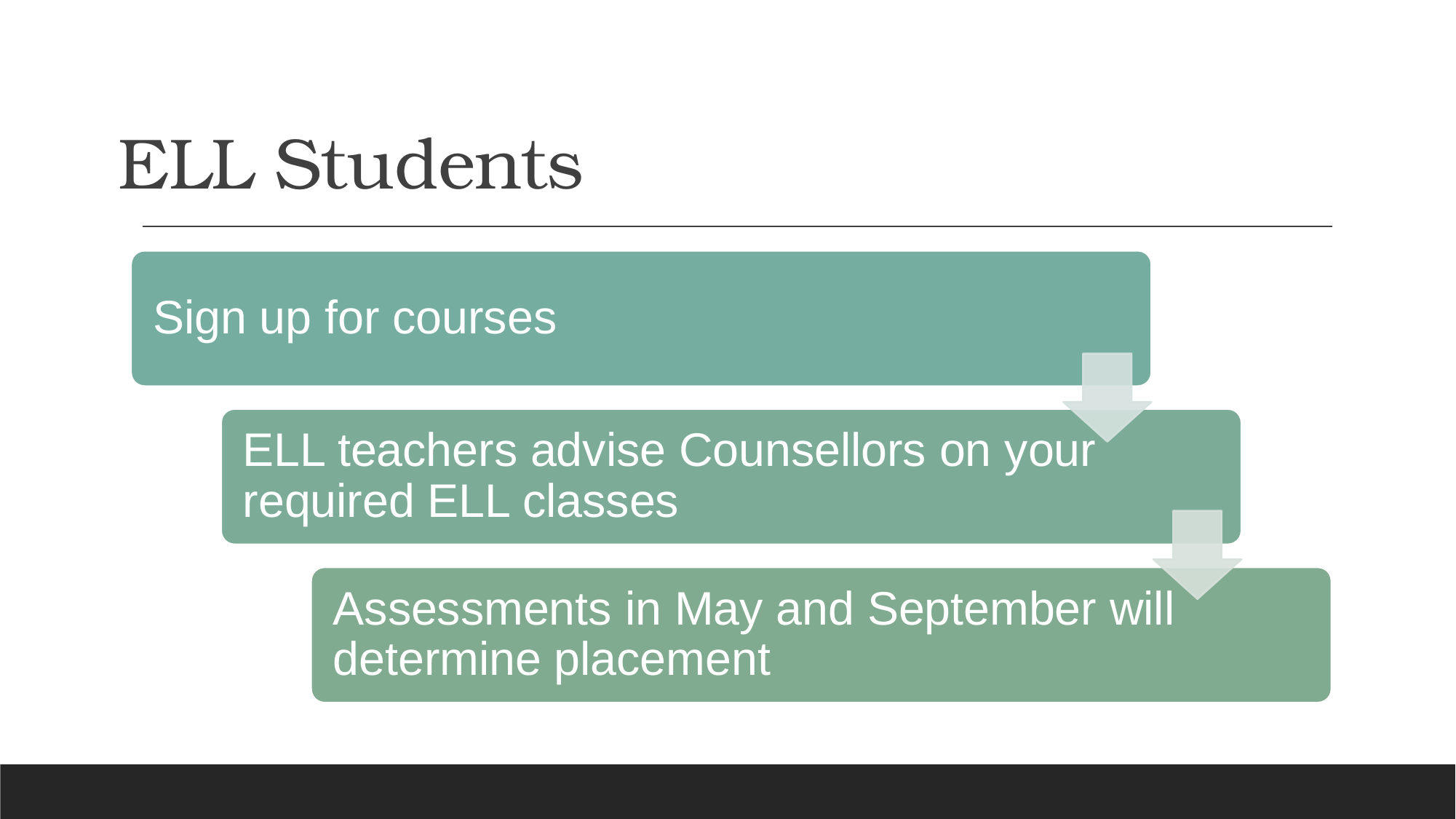

# ELL Students
Sign up for courses
ELL teachers advise Counsellors on your required ELL classes
Assessments in May and September will determine placement